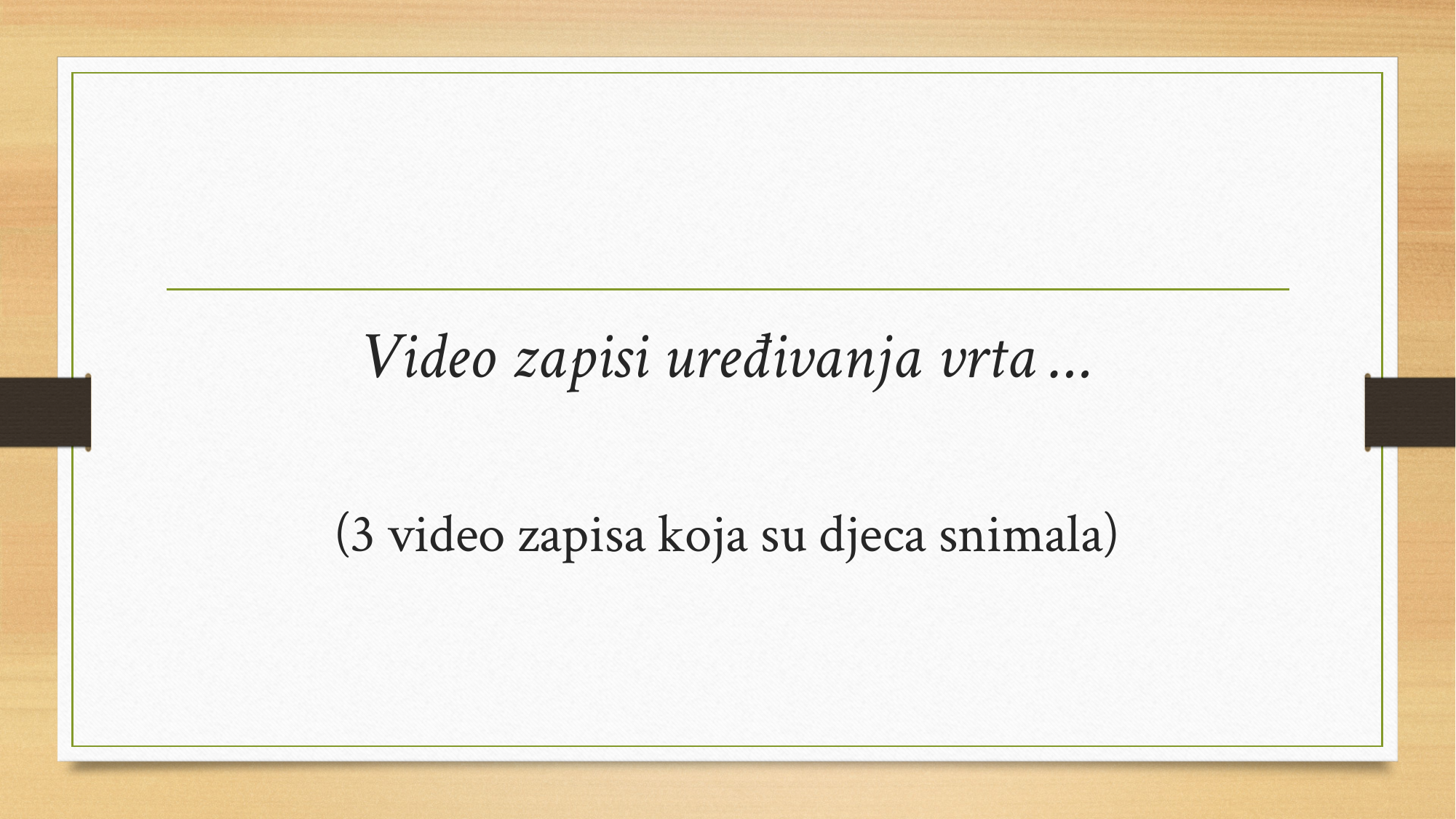

#
Video zapisi uređivanja vrta …

(3 video zapisa koja su djeca snimala)